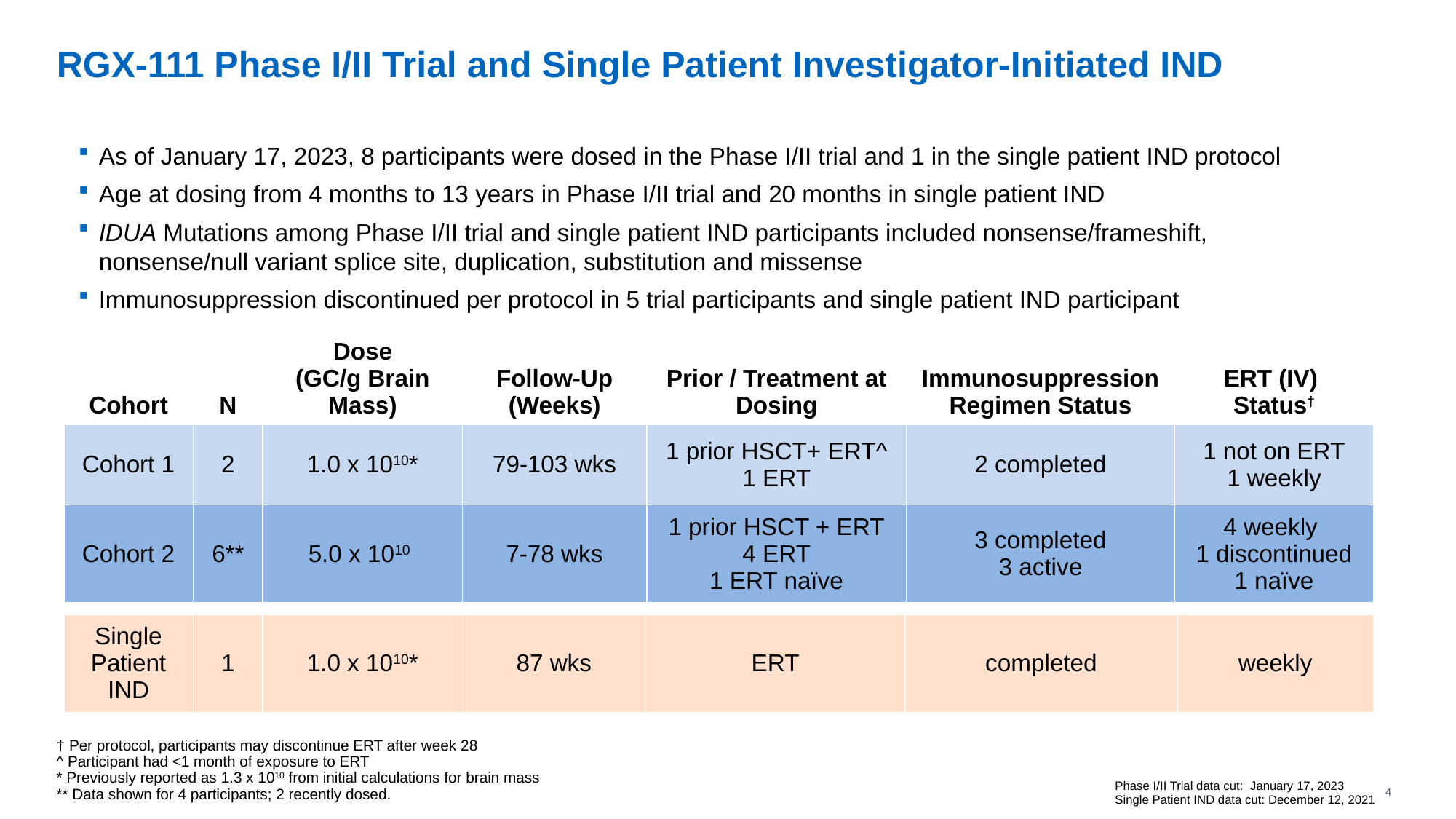

# RGX-111 Phase I/II Trial and Single Patient Investigator-Initiated IND
As of January 17, 2023, 8 participants were dosed in the Phase I/II trial and 1 in the single patient IND protocol
Age at dosing from 4 months to 13 years in Phase I/II trial and 20 months in single patient IND
IDUA Mutations among Phase I/II trial and single patient IND participants included nonsense/frameshift, nonsense/null variant splice site, duplication, substitution and missense
Immunosuppression discontinued per protocol in 5 trial participants and single patient IND participant
| Cohort | N | Dose (GC/g Brain Mass) | Follow-Up (Weeks) | Prior / Treatment at Dosing | Immunosuppression Regimen Status | ERT (IV) Status† |
| --- | --- | --- | --- | --- | --- | --- |
| Cohort 1 | 2 | 1.0 x 1010\* | 79-103 wks | 1 prior HSCT+ ERT^ 1 ERT | 2 completed | 1 not on ERT 1 weekly |
| Cohort 2 | 6\*\* | 5.0 x 1010 | 7-78 wks | 1 prior HSCT + ERT 4 ERT 1 ERT naïve | 3 completed 3 active | 4 weekly 1 discontinued 1 naïve |
| Single Patient IND | 1 | 1.0 x 1010\* | 87 wks | ERT | completed | weekly |
| --- | --- | --- | --- | --- | --- | --- |
† Per protocol, participants may discontinue ERT after week 28
^ Participant had <1 month of exposure to ERT
* Previously reported as 1.3 x 1010 from initial calculations for brain mass
** Data shown for 4 participants; 2 recently dosed.
Phase I/II Trial data cut:  January 17, 2023
Single Patient IND data cut: December 12, 2021